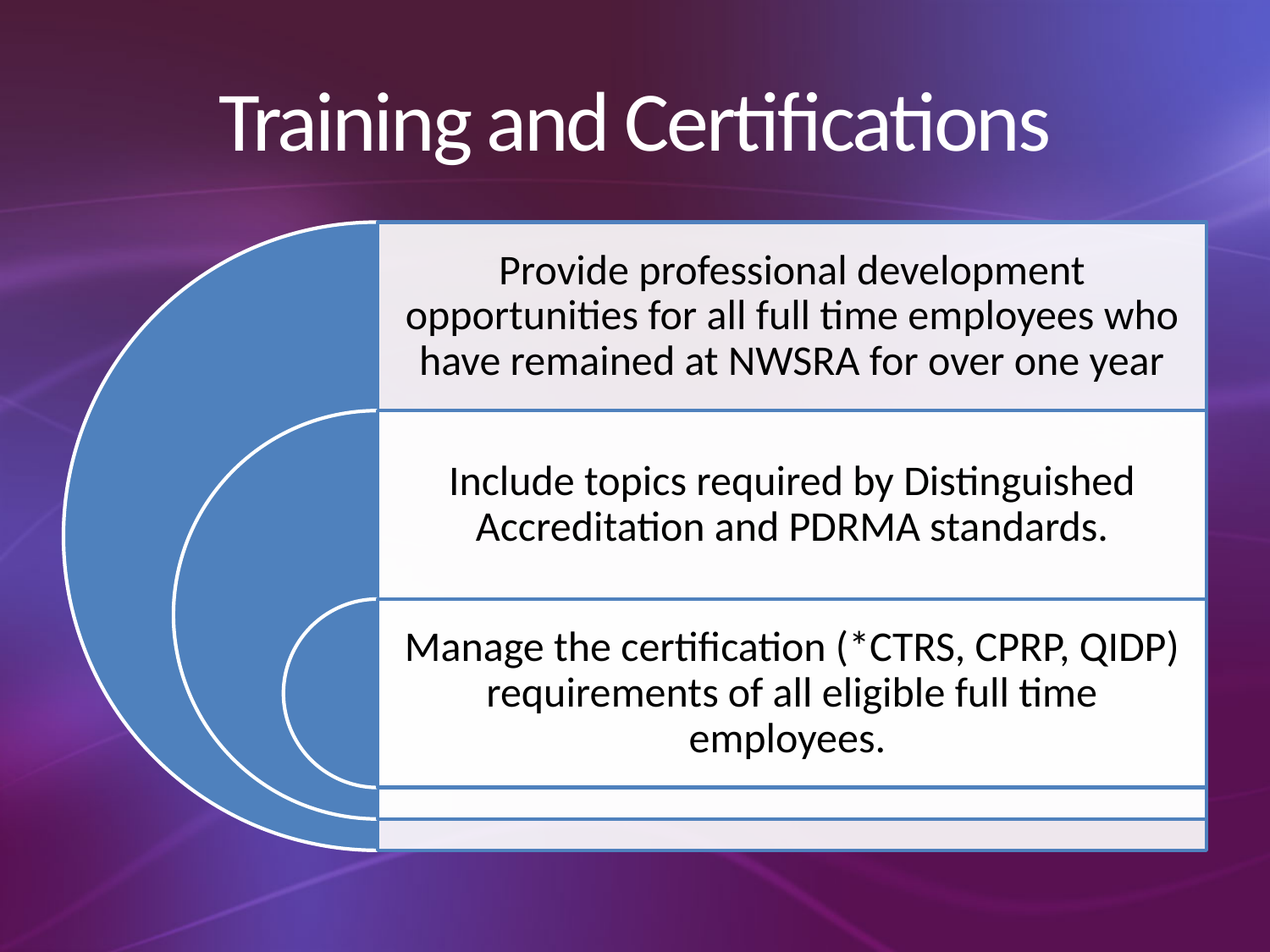

# Training and Certifications
Provide professional development opportunities for all full time employees who have remained at NWSRA for over one year
Include topics required by Distinguished Accreditation and PDRMA standards.
Manage the certification (*CTRS, CPRP, QIDP) requirements of all eligible full time employees.